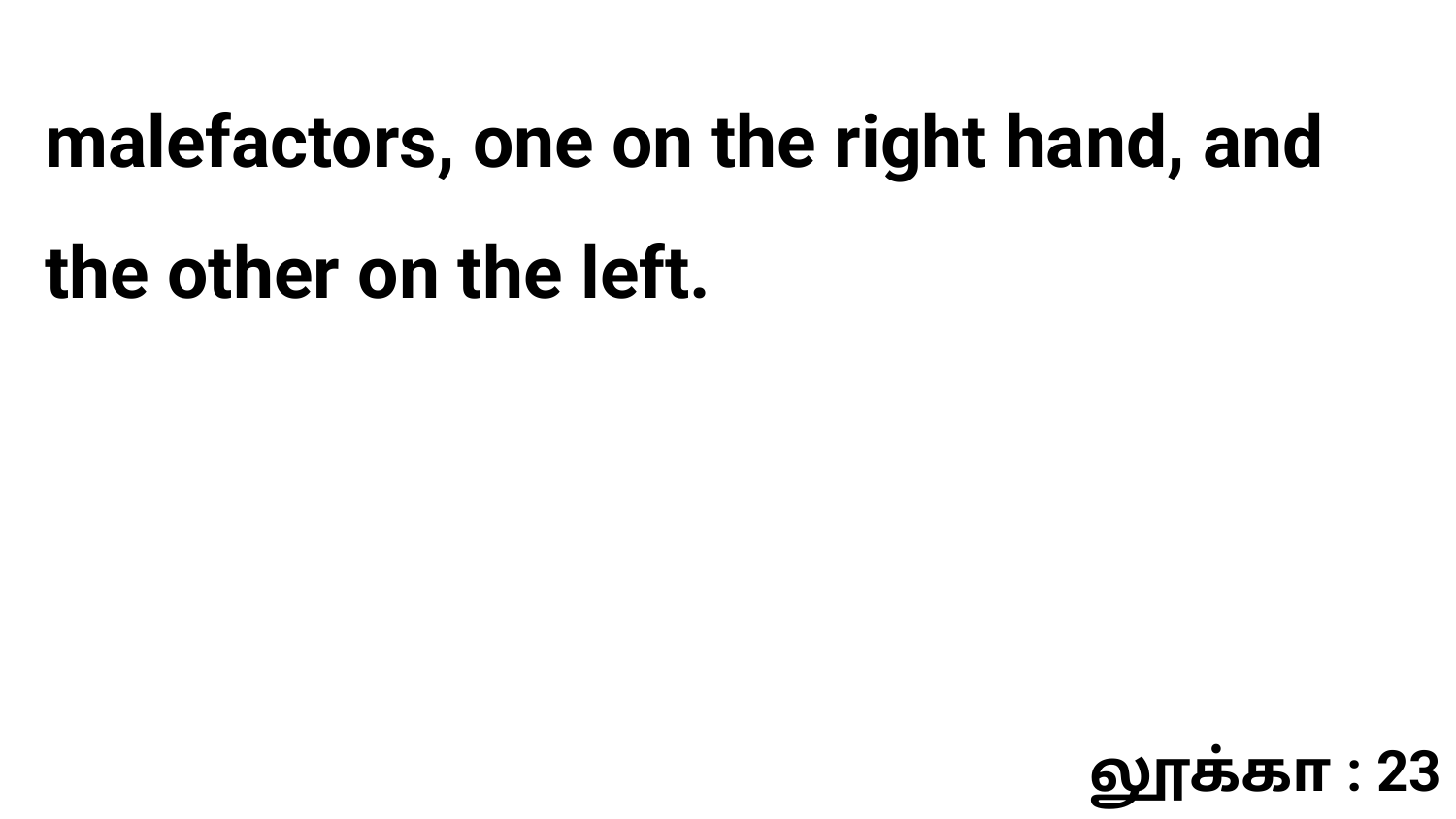

malefactors, one on the right hand, and the other on the left.
லூக்கா : 23